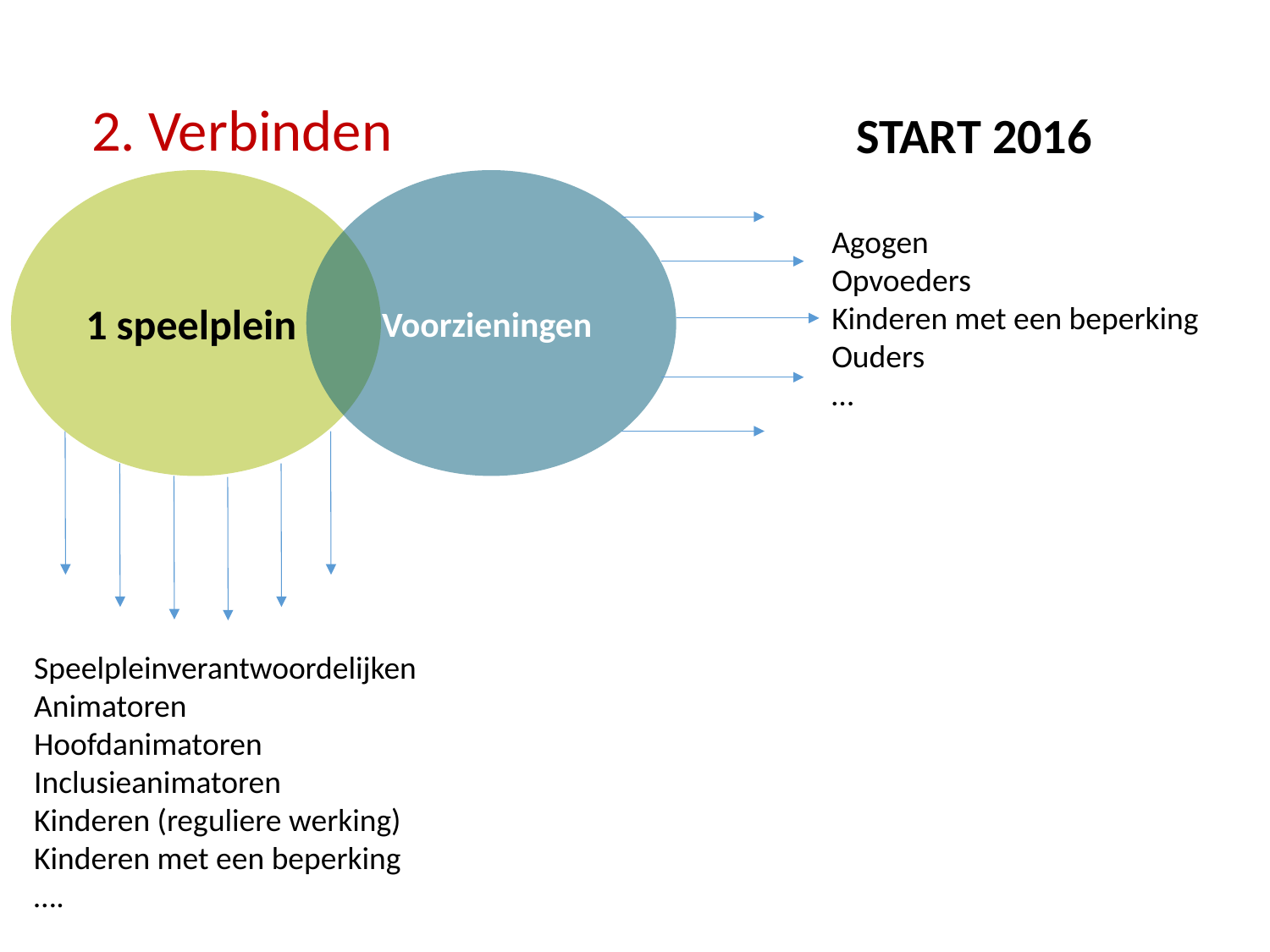

2. Verbinden
START 2016
Voorzieningen
1 speelplein
Agogen
Opvoeders
Kinderen met een beperking
Ouders
…
Speelpleinverantwoordelijken
Animatoren
Hoofdanimatoren
Inclusieanimatoren
Kinderen (reguliere werking)
Kinderen met een beperking
….